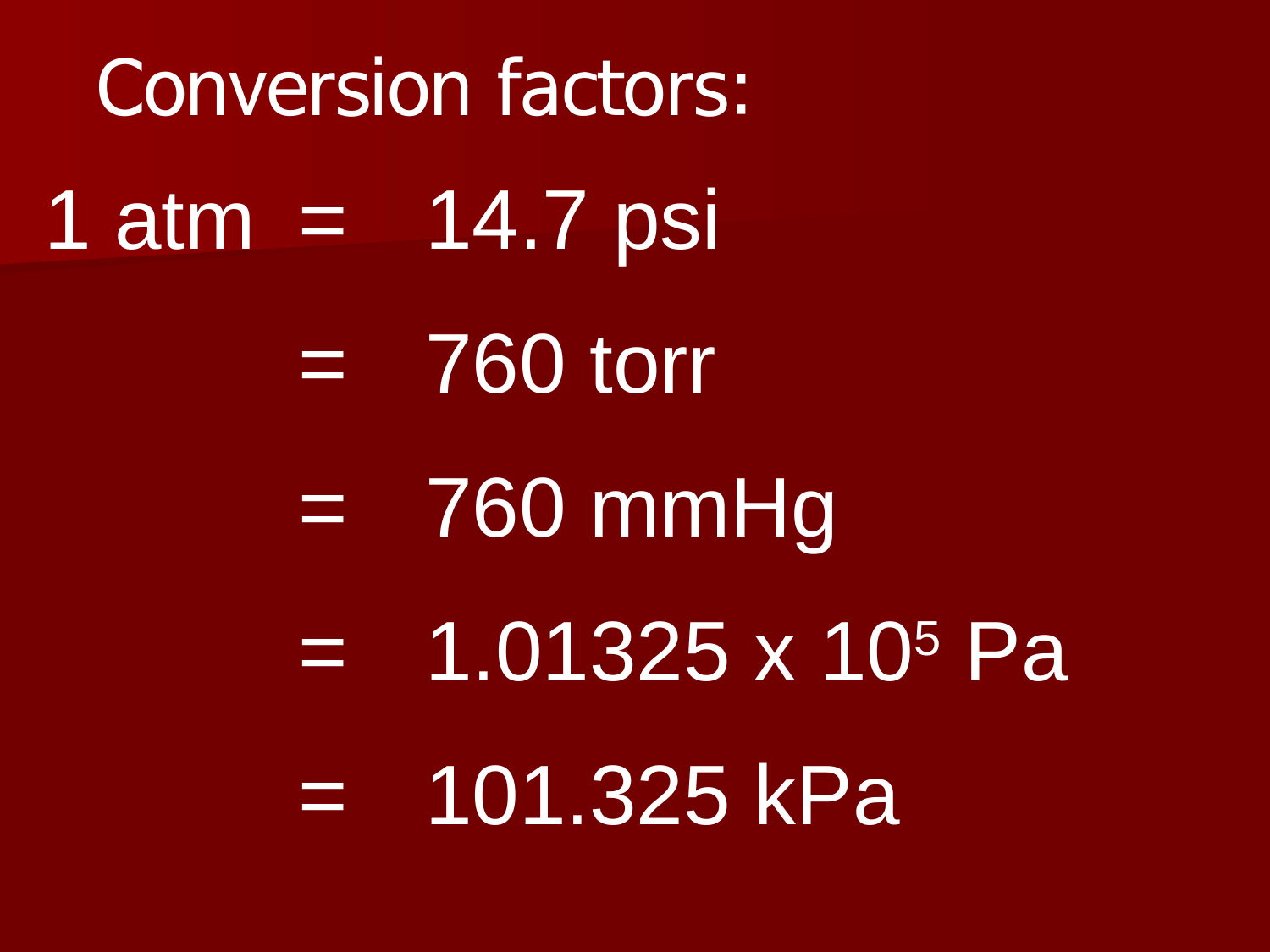

Conversion factors:
1 atm 	= 	14.7 psi
		=	760 torr
		=	760 mmHg
		=	1.01325 x 105 Pa
		=	101.325 kPa